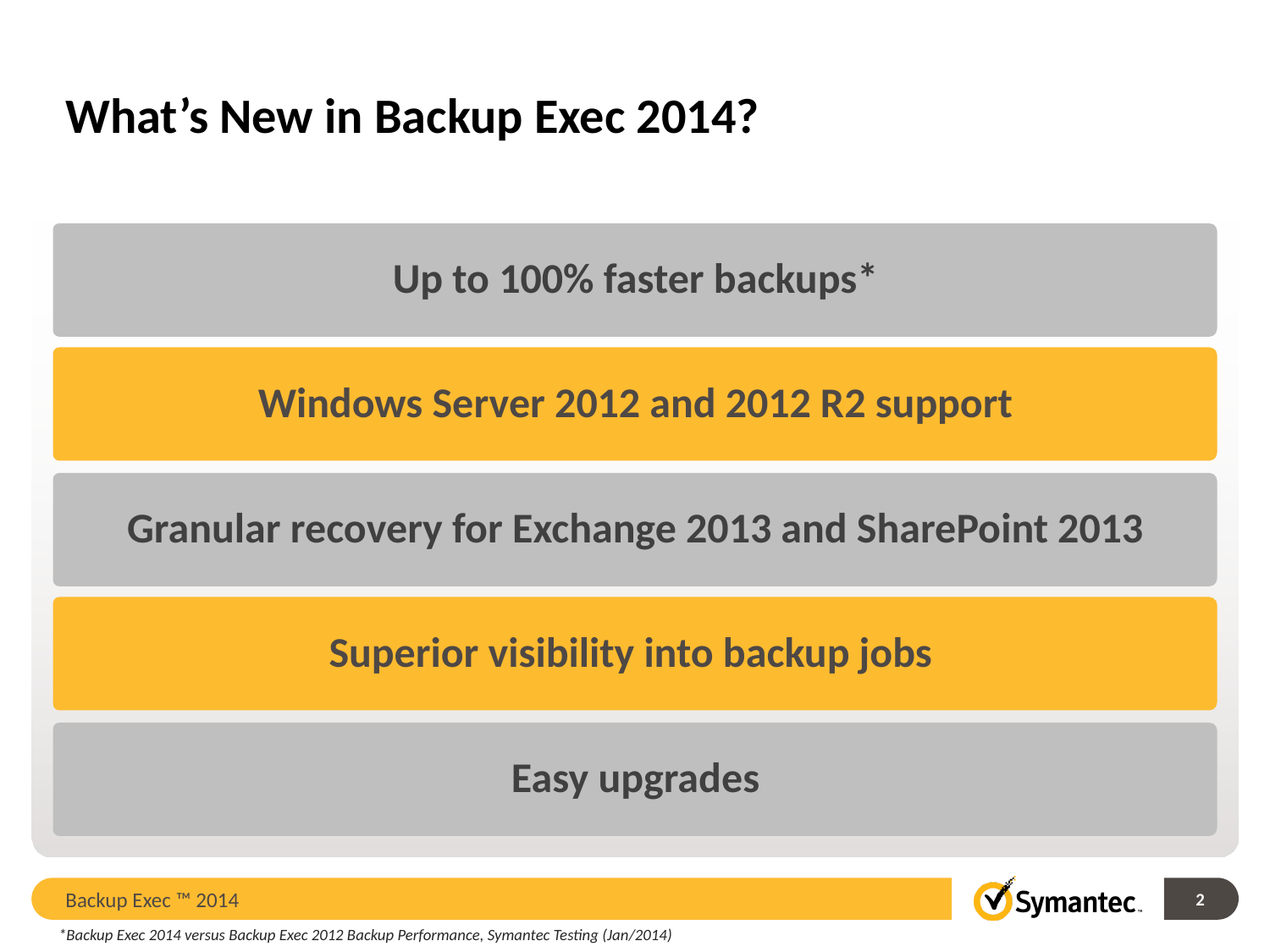

# What’s New in Backup Exec 2014?

Up to 100% faster backups*
Protect your entire environment – virtual and physical with a single solution
Windows Server 2012 and 2012 R2 support
Granular recovery for Exchange 2013 and SharePoint 2013
Superior visibility into backup jobs
Easy upgrades
Backup Exec ™ 2014
2
*Backup Exec 2014 versus Backup Exec 2012 Backup Performance, Symantec Testing (Jan/2014)